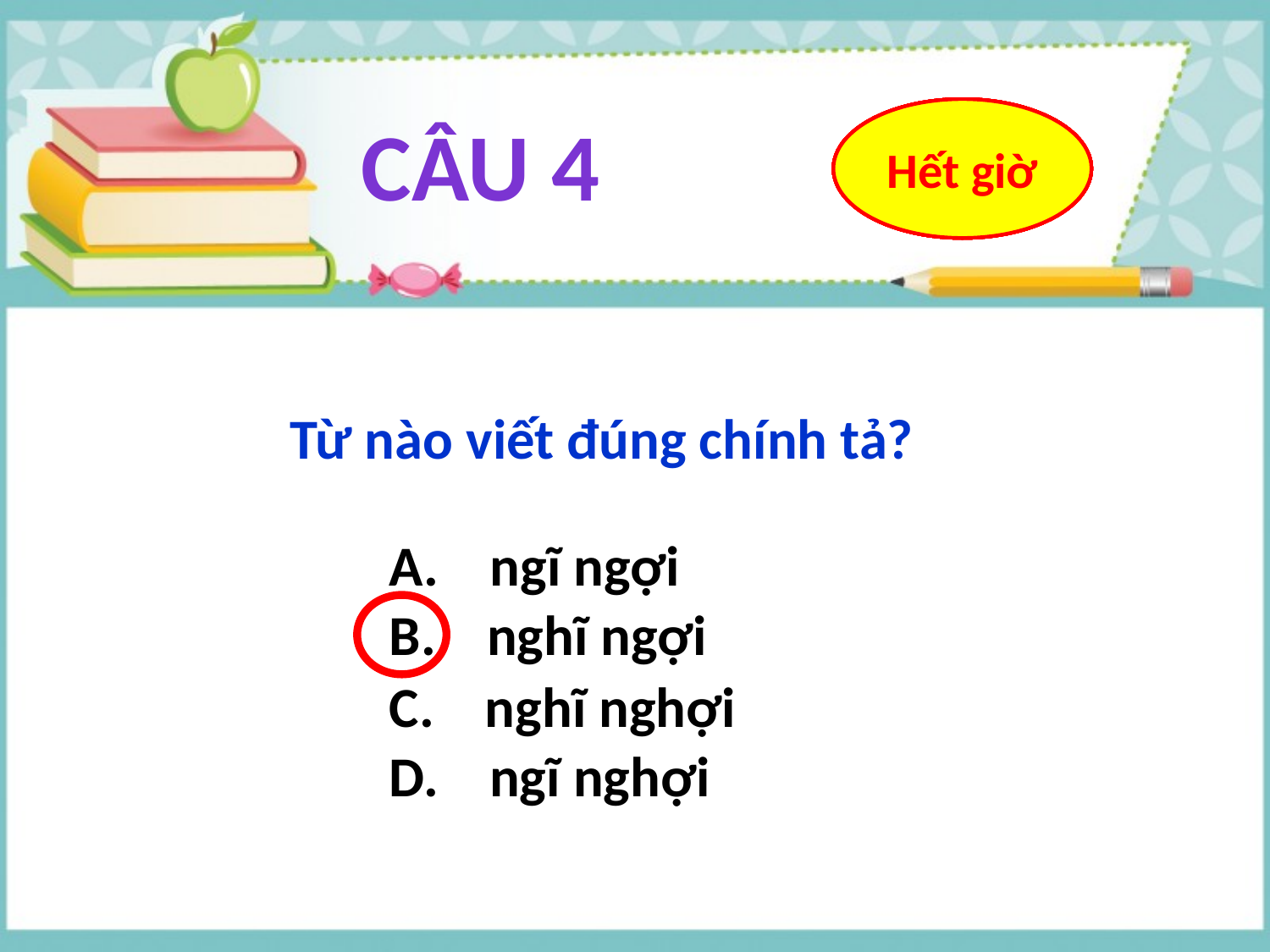

CÂU 4
10
9
8
7
6
5
4
3
2
1
Hết giờ
Từ nào viết đúng chính tả?
A.    ngĩ ngợi
B.    nghĩ ngợi

C.    nghĩ nghợi
D.    ngĩ nghợi